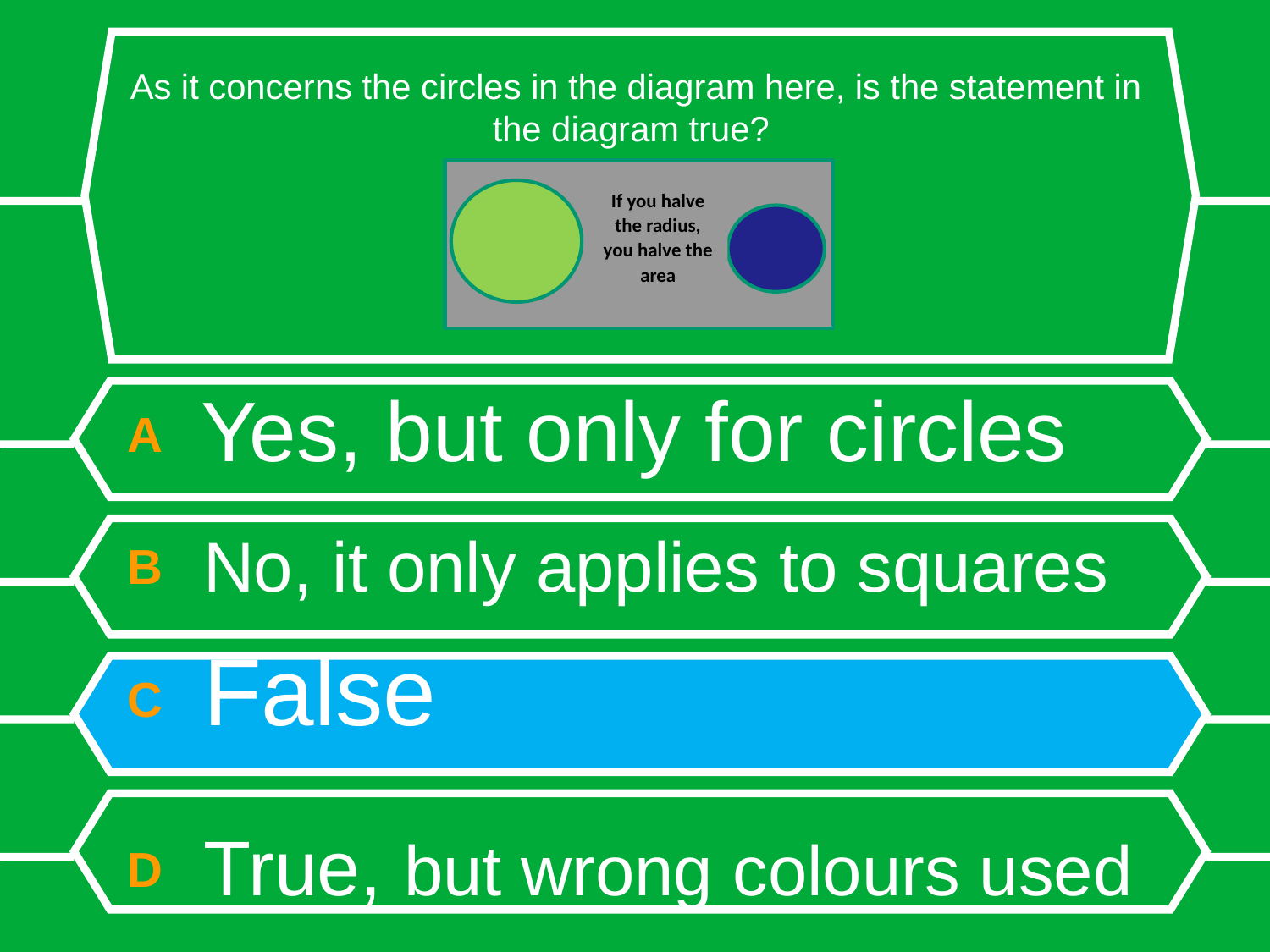

# As it concerns the circles in the diagram here, is the statement in the diagram true?

If you halve the radius, you halve the area

A   Yes, but only for circles
B  No, it only applies to squares
C  False

D   True, but wrong colours used